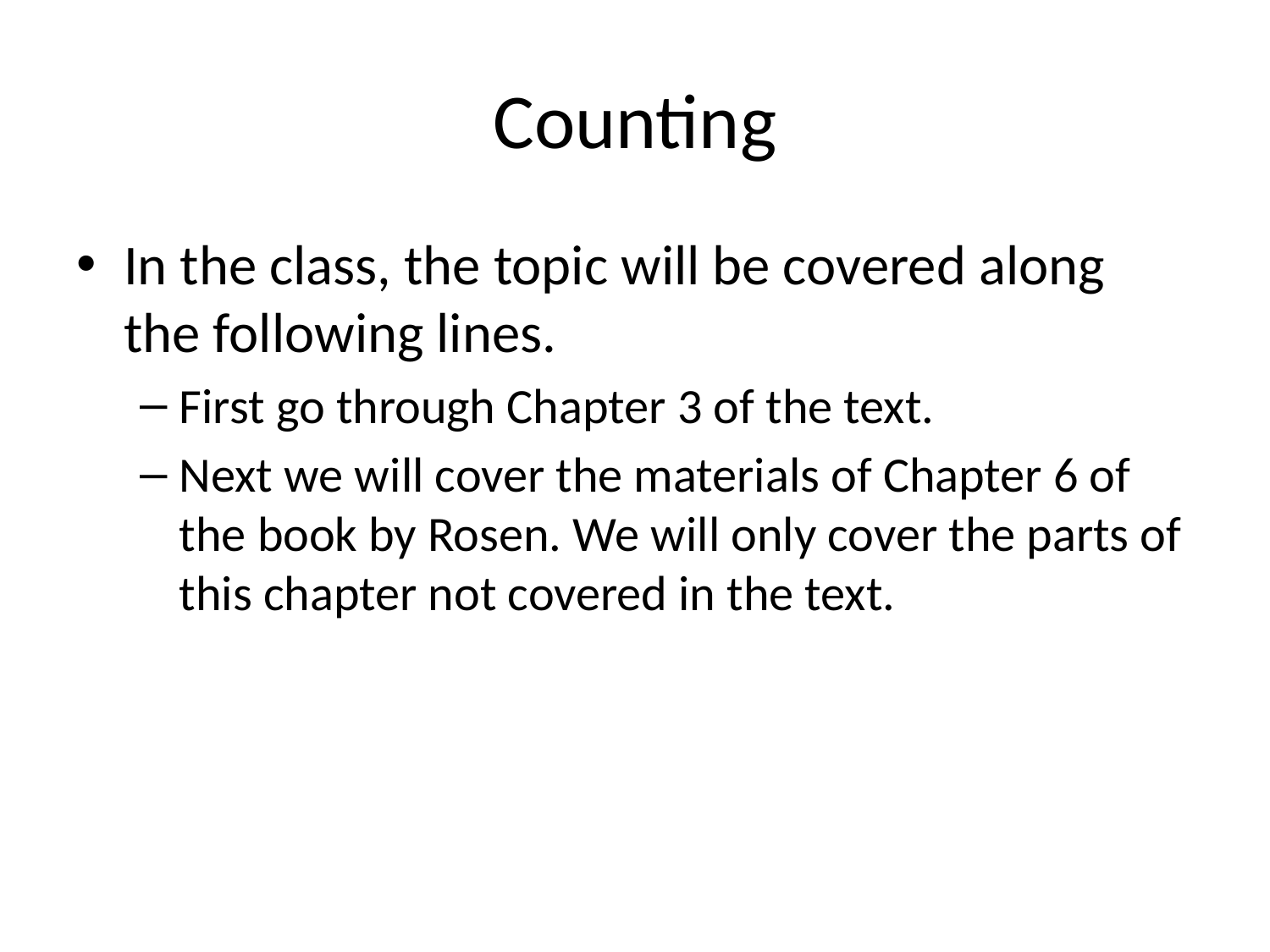

# Counting
In the class, the topic will be covered along the following lines.
First go through Chapter 3 of the text.
Next we will cover the materials of Chapter 6 of the book by Rosen. We will only cover the parts of this chapter not covered in the text.